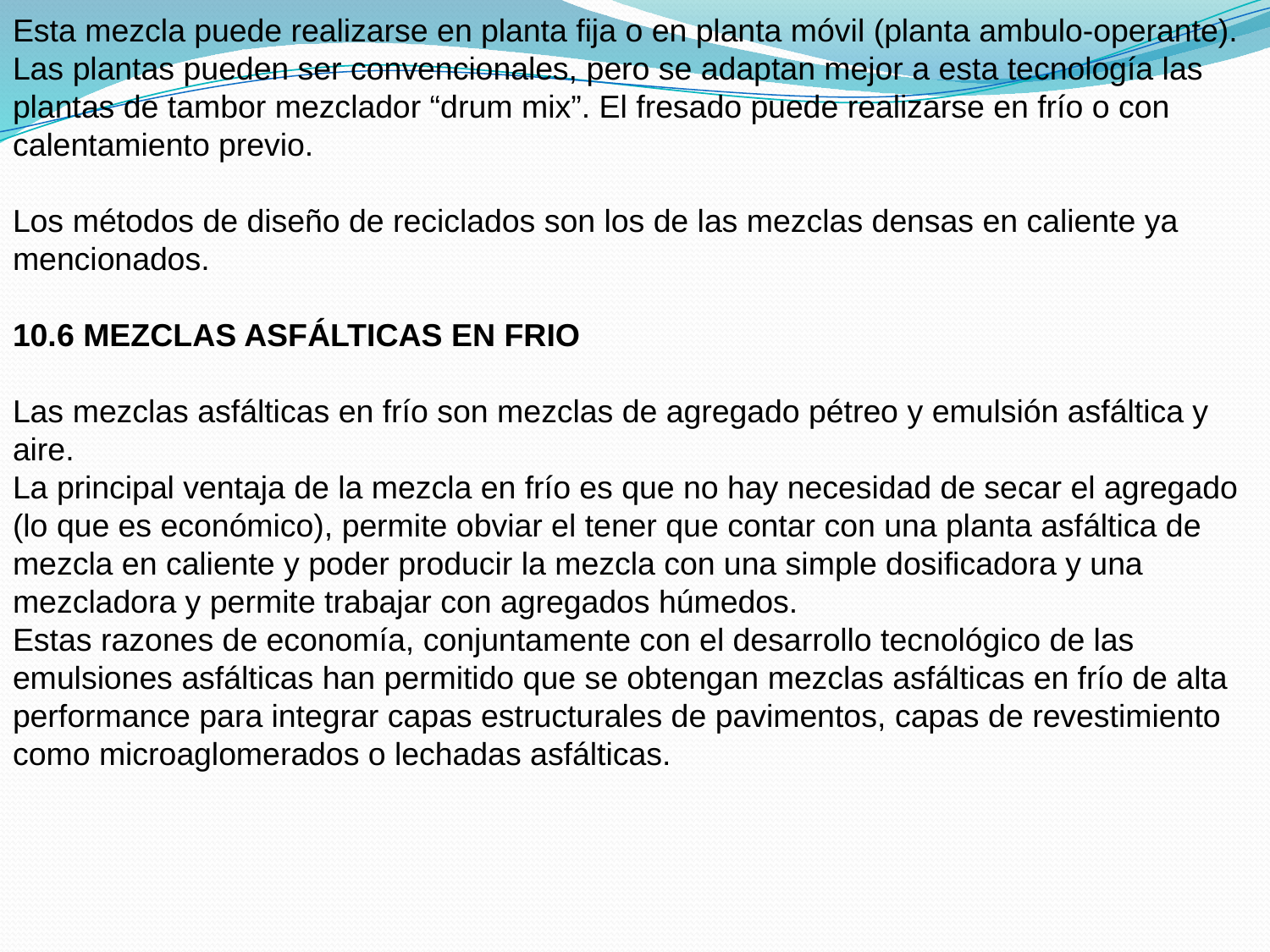

Esta mezcla puede realizarse en planta fija o en planta móvil (planta ambulo-operante). Las plantas pueden ser convencionales, pero se adaptan mejor a esta tecnología las plantas de tambor mezclador “drum mix”. El fresado puede realizarse en frío o con calentamiento previo.

Los métodos de diseño de reciclados son los de las mezclas densas en caliente ya mencionados.

10.6 MEZCLAS ASFÁLTICAS EN FRIO

Las mezclas asfálticas en frío son mezclas de agregado pétreo y emulsión asfáltica y aire.
La principal ventaja de la mezcla en frío es que no hay necesidad de secar el agregado (lo que es económico), permite obviar el tener que contar con una planta asfáltica de mezcla en caliente y poder producir la mezcla con una simple dosificadora y una mezcladora y permite trabajar con agregados húmedos.
Estas razones de economía, conjuntamente con el desarrollo tecnológico de las emulsiones asfálticas han permitido que se obtengan mezclas asfálticas en frío de alta performance para integrar capas estructurales de pavimentos, capas de revestimiento como microaglomerados o lechadas asfálticas.